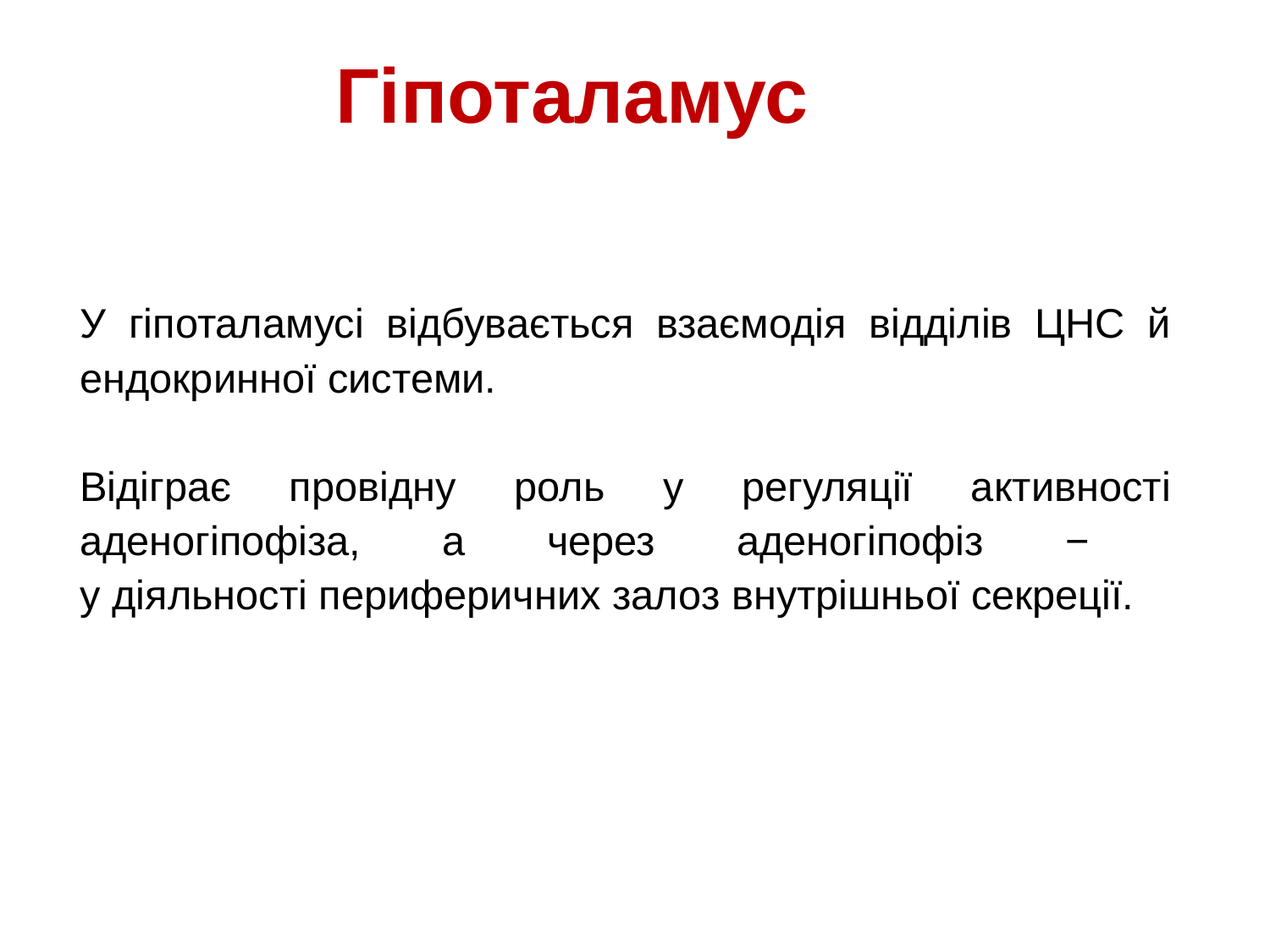

# Гіпоталамус
У гіпоталамусі відбувається взаємодія відділів ЦНС й ендокринної системи.

Відіграє провідну роль у регуляції активності аденогіпофіза, а через аденогіпофіз −
у діяльності периферичних залоз внутрішньої секреції.